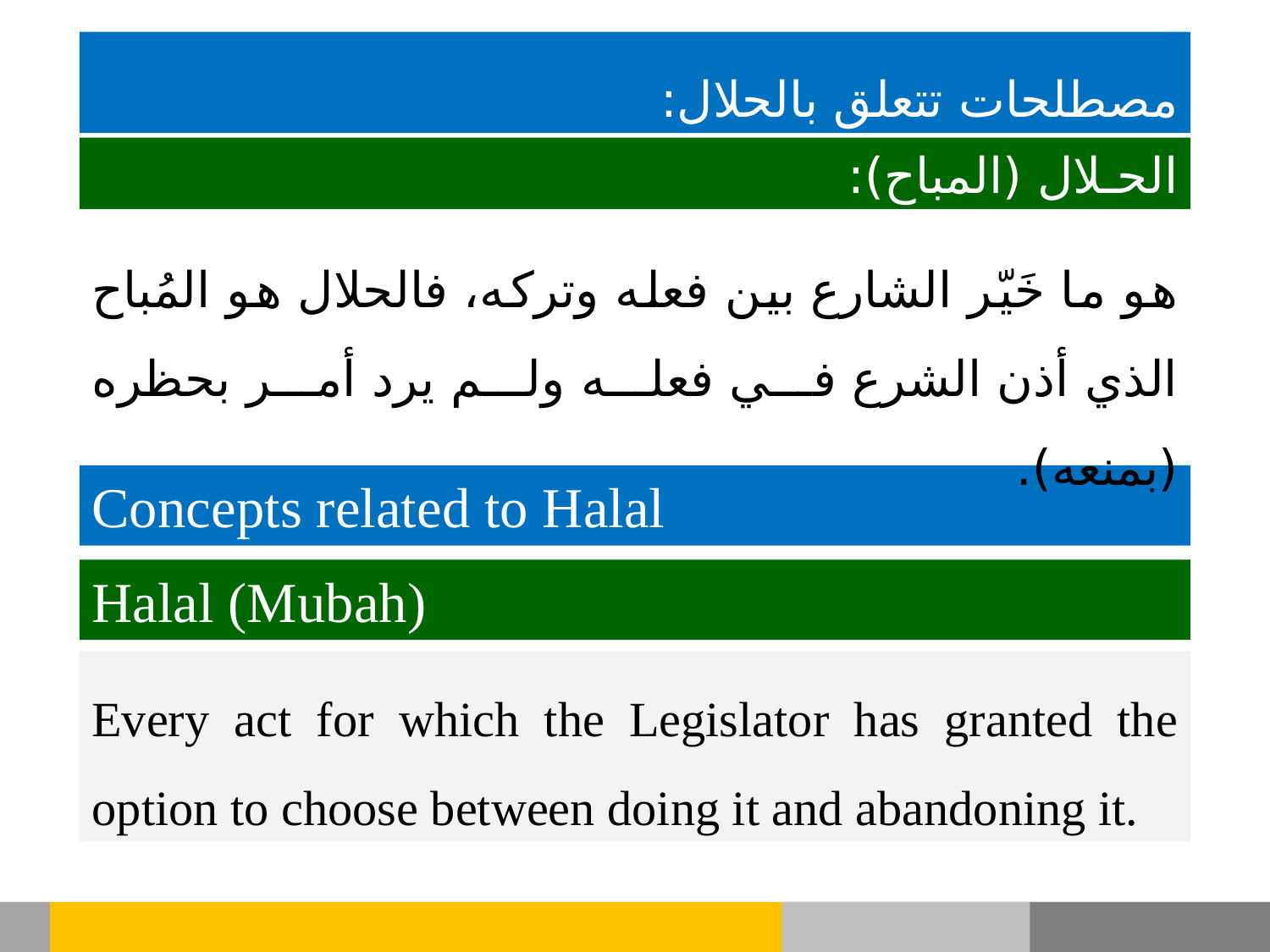

مصطلحات تتعلق بالحلال:
الحـلال (المباح):
هو ما خَيّر الشارع بين فعله وتركه، فالحلال هو المُباح الذي أذن الشرع في فعله ولم يرد أمر بحظره (بمنعه).
Concepts related to Halal
Halal (Mubah)
Every act for which the Legislator has granted the option to choose between doing it and abandoning it.